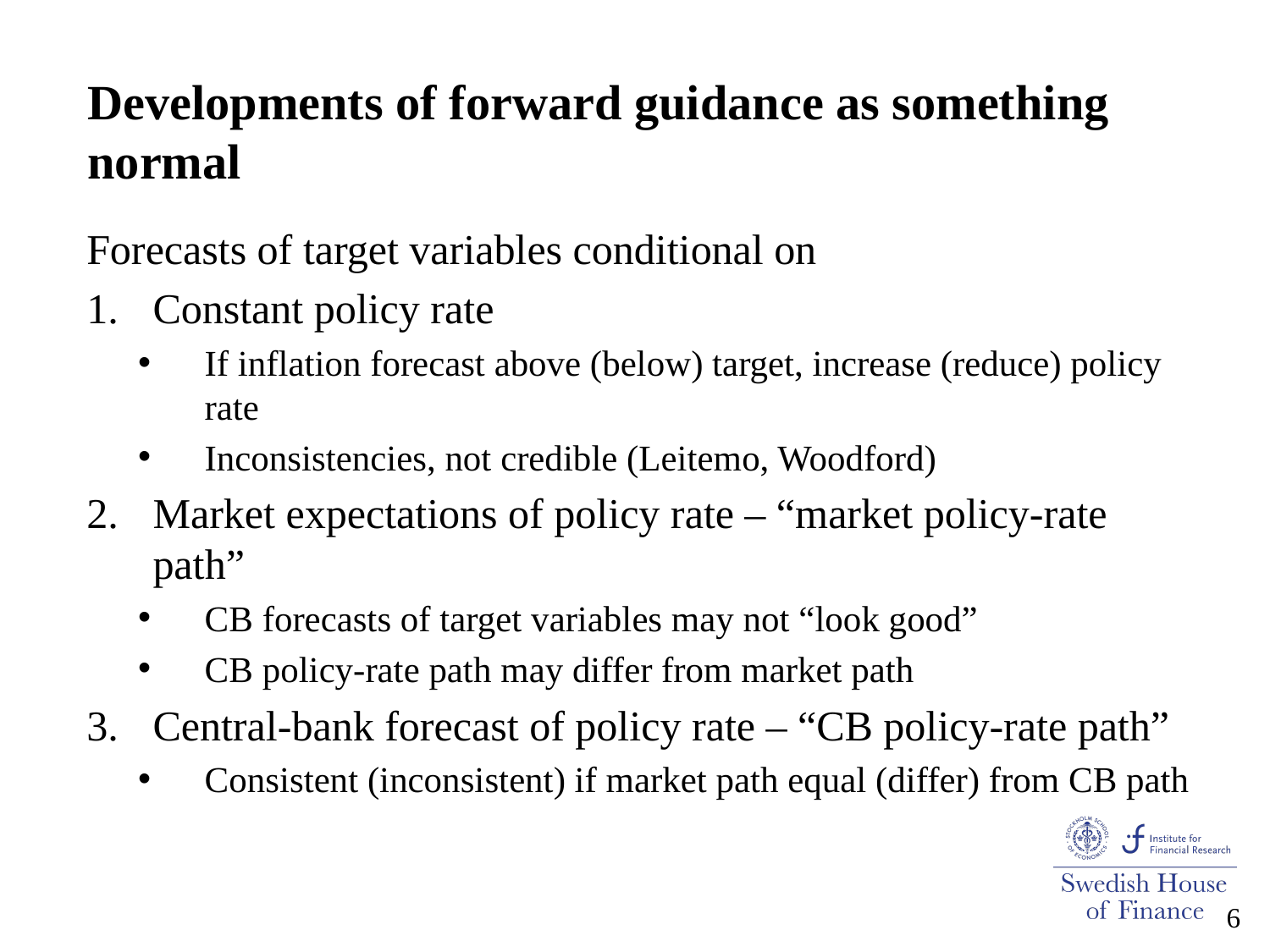

# Developments of forward guidance as something normal
Forecasts of target variables conditional on
Constant policy rate
If inflation forecast above (below) target, increase (reduce) policy rate
Inconsistencies, not credible (Leitemo, Woodford)
Market expectations of policy rate – “market policy-rate path”
CB forecasts of target variables may not “look good”
CB policy-rate path may differ from market path
Central-bank forecast of policy rate – “CB policy-rate path”
Consistent (inconsistent) if market path equal (differ) from CB path